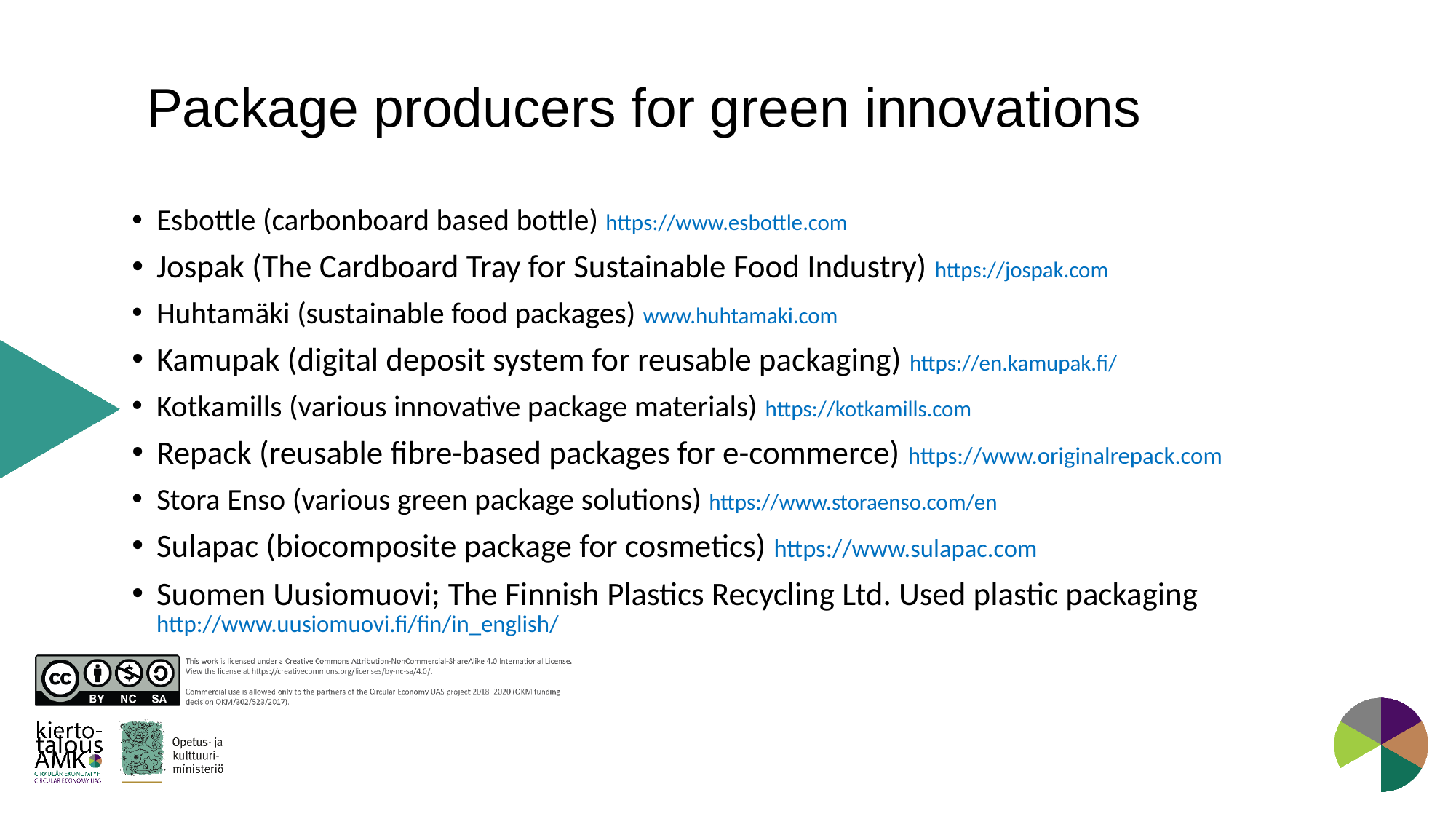

# Package producers for green innovations

Esbottle (carbonboard based bottle) https://www.esbottle.com
Jospak (The Cardboard Tray for Sustainable Food Industry) https://jospak.com
Huhtamäki (sustainable food packages) www.huhtamaki.com
Kamupak (digital deposit system for reusable packaging) https://en.kamupak.fi/
Kotkamills (various innovative package materials) https://kotkamills.com
Repack (reusable fibre-based packages for e-commerce) https://www.originalrepack.com
Stora Enso (various green package solutions) https://www.storaenso.com/en
Sulapac (biocomposite package for cosmetics) https://www.sulapac.com
Suomen Uusiomuovi; The Finnish Plastics Recycling Ltd. Used plastic packaging http://www.uusiomuovi.fi/fin/in_english/